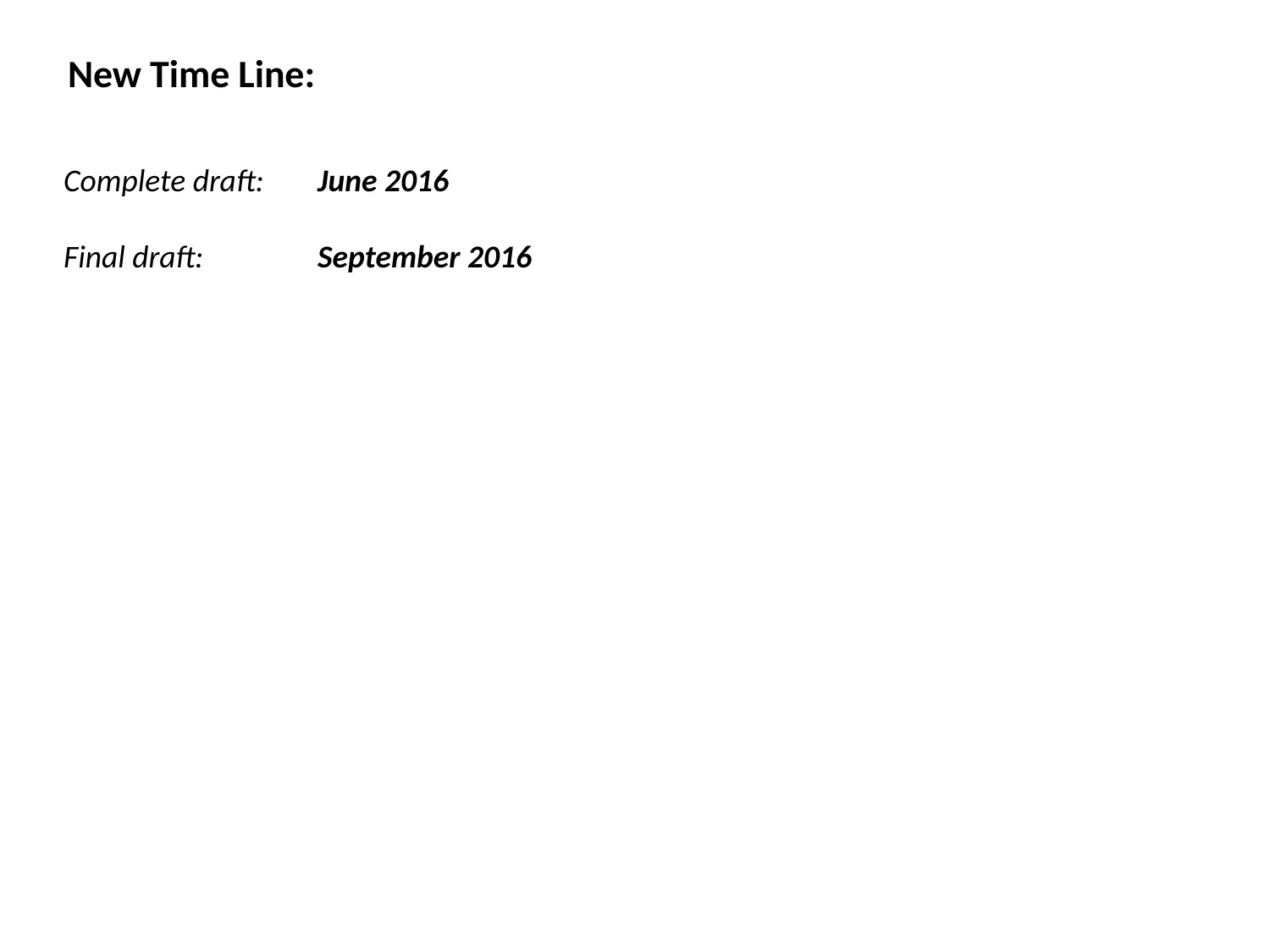

New Time Line:
Complete draft: 	June 2016

Final draft: 	September 2016